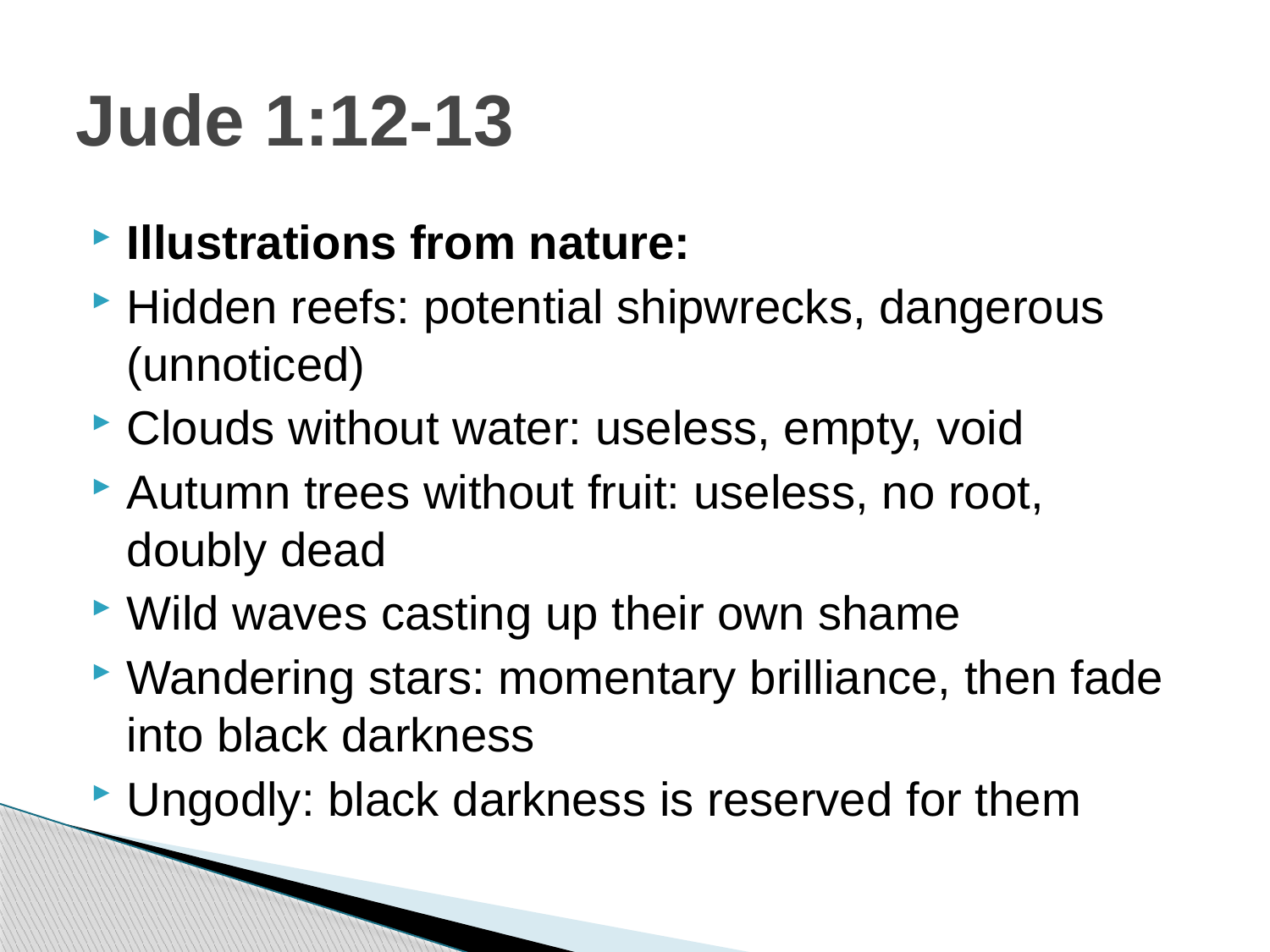

# Jude 1:12-13
Illustrations from nature:
Hidden reefs: potential shipwrecks, dangerous  (unnoticed)
Clouds without water: useless, empty, void
Autumn trees without fruit: useless, no root, doubly dead
Wild waves casting up their own shame
Wandering stars: momentary brilliance, then fade into black darkness
Ungodly: black darkness is reserved for them